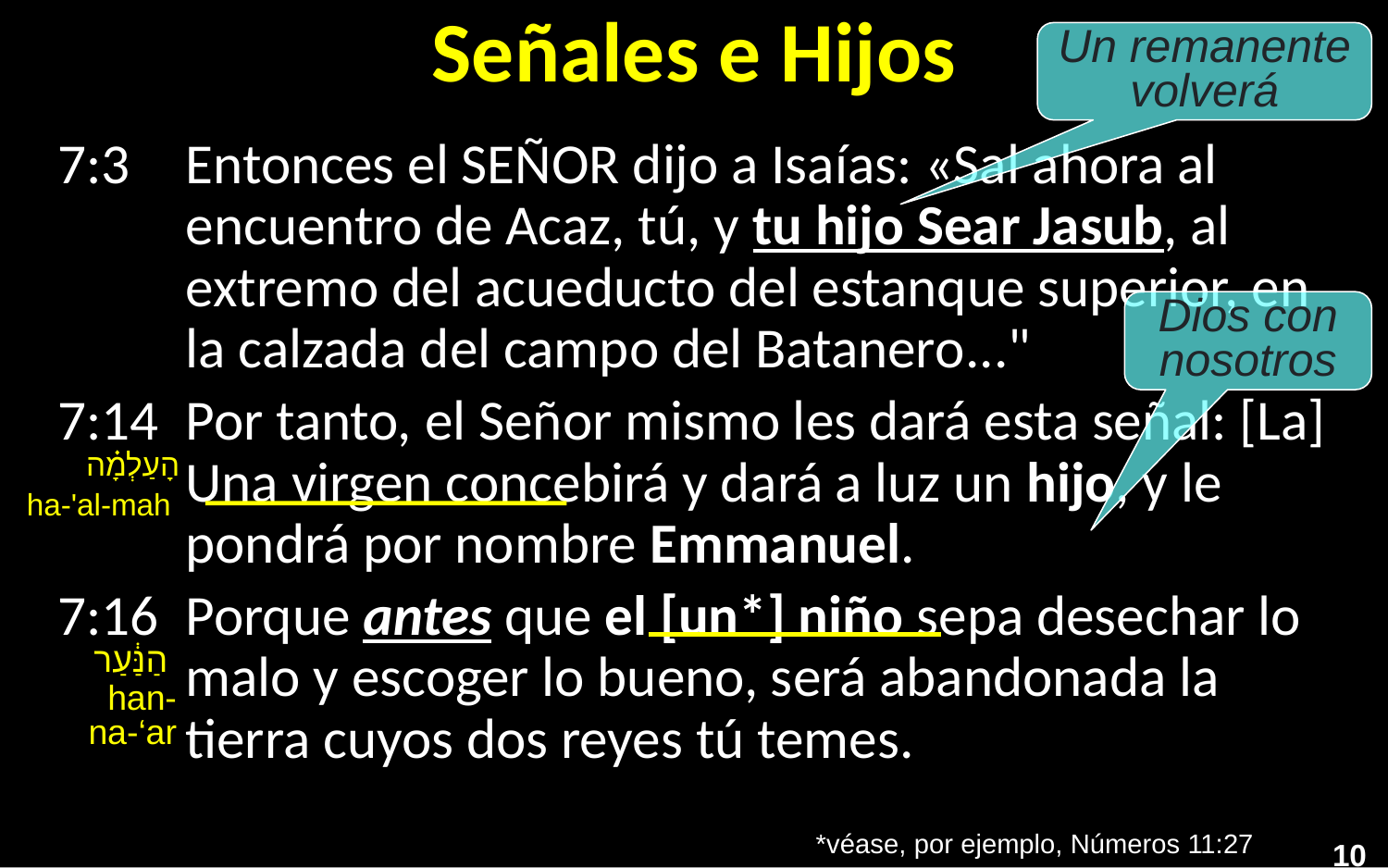

# Señales e Hijos
Un remanente volverá
7:3 	Entonces el SEÑOR dijo a Isaías: «Sal ahora al encuentro de Acaz, tú, y tu hijo Sear Jasub, al extremo del acueducto del estanque superior, en la calzada del campo del Batanero..."
7:14 	Por tanto, el Señor mismo les dará esta señal: [La] Una virgen concebirá y dará a luz un hijo, y le pondrá por nombre Emmanuel.
7:16	Porque antes que el [un*] niño sepa desechar lo malo y escoger lo bueno, será abandonada la tierra cuyos dos reyes tú temes.
Dios con nosotros
| הָעַלְמָ֗ה ha-'al-mah |
| --- |
| הַנַּ֔עַר han-na-‘ar |
| --- |
*véase, por ejemplo, Números 11:27
10